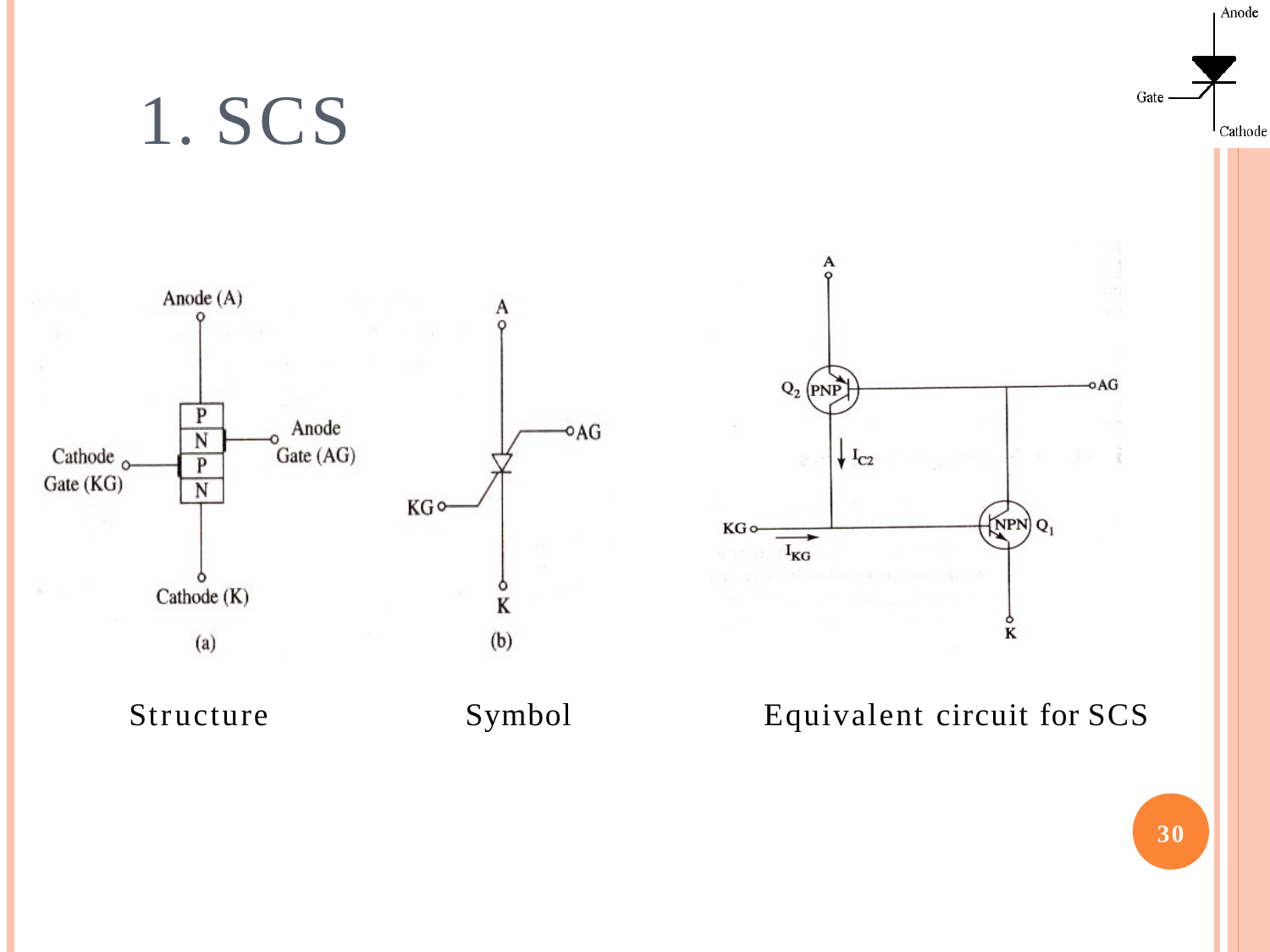

# 1. SCS

Structure
Symbol
Equivalent circuit for SCS
30